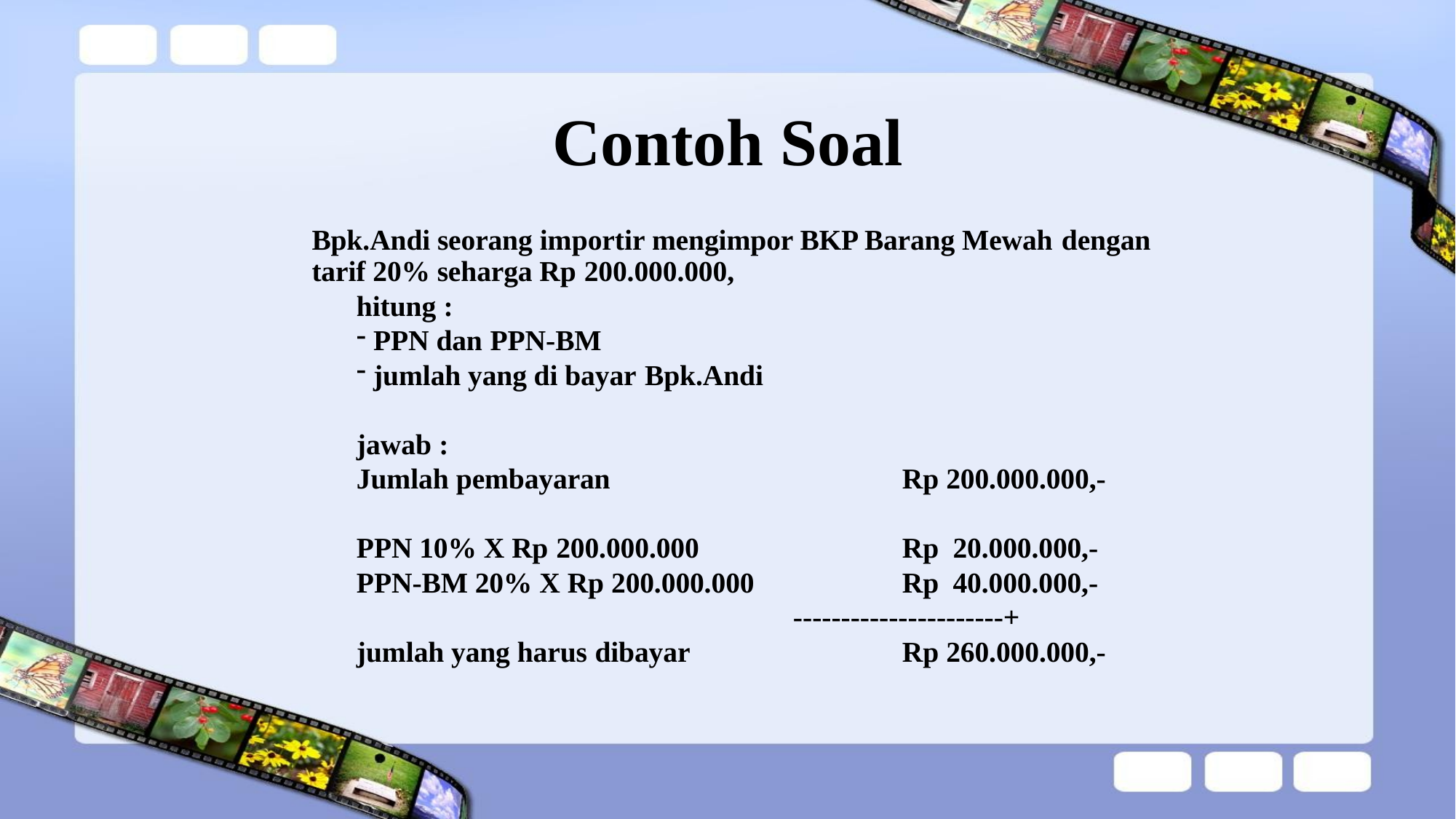

# Contoh Soal
Bpk.Andi seorang importir mengimpor BKP Barang Mewah dengan
tarif 20% seharga Rp 200.000.000,
hitung :
PPN dan PPN-BM
jumlah yang di bayar Bpk.Andi
jawab :
Jumlah pembayaran
Rp 200.000.000,-
PPN 10% X Rp 200.000.000
PPN-BM 20% X Rp 200.000.000
Rp 20.000.000,-
Rp 40.000.000,-
----------------------+
Rp 260.000.000,-
jumlah yang harus dibayar